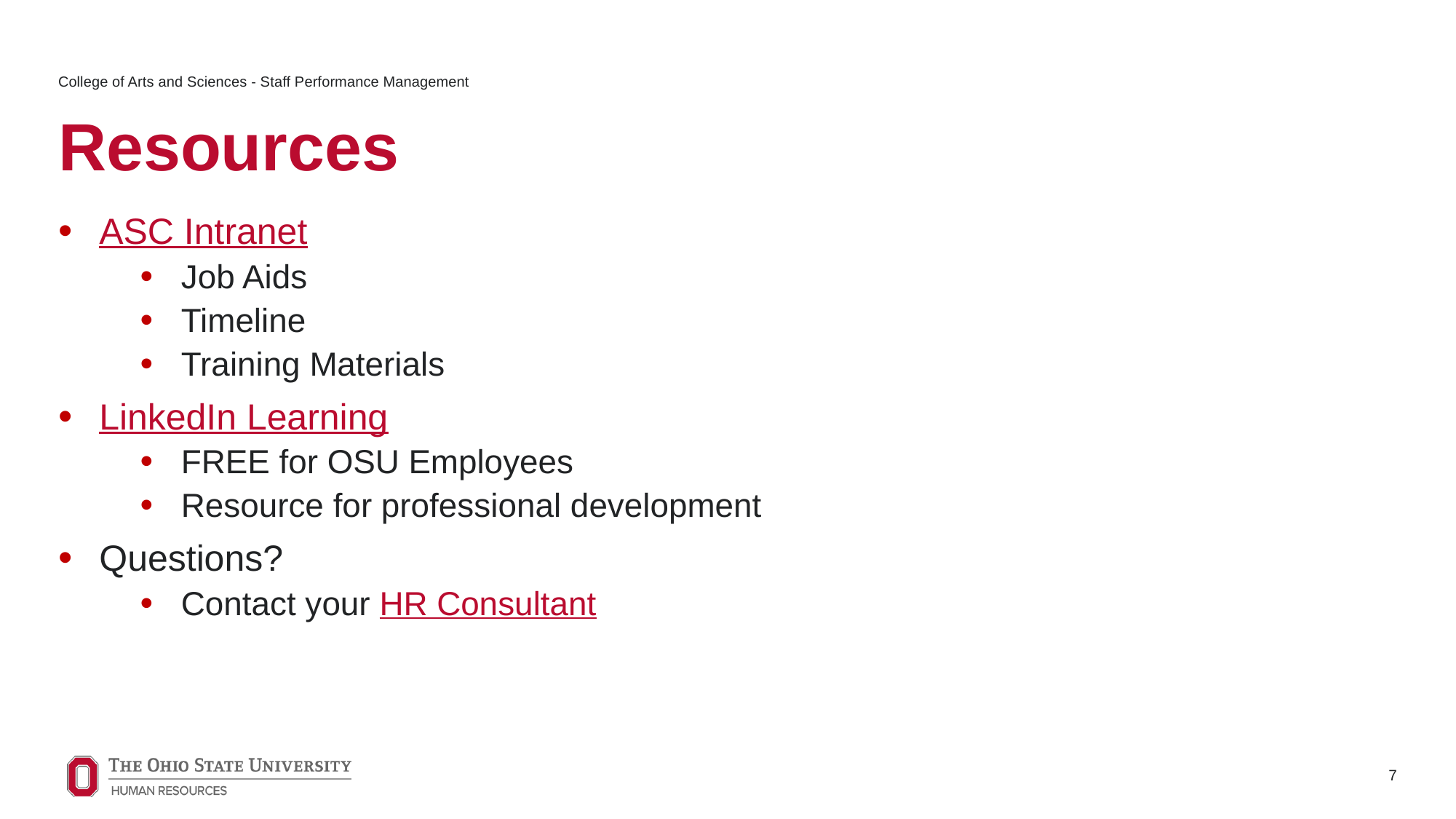

College of Arts and Sciences - Staff Performance Management
# Resources
ASC Intranet
Job Aids
Timeline
Training Materials
LinkedIn Learning
FREE for OSU Employees
Resource for professional development
Questions?
Contact your HR Consultant

7